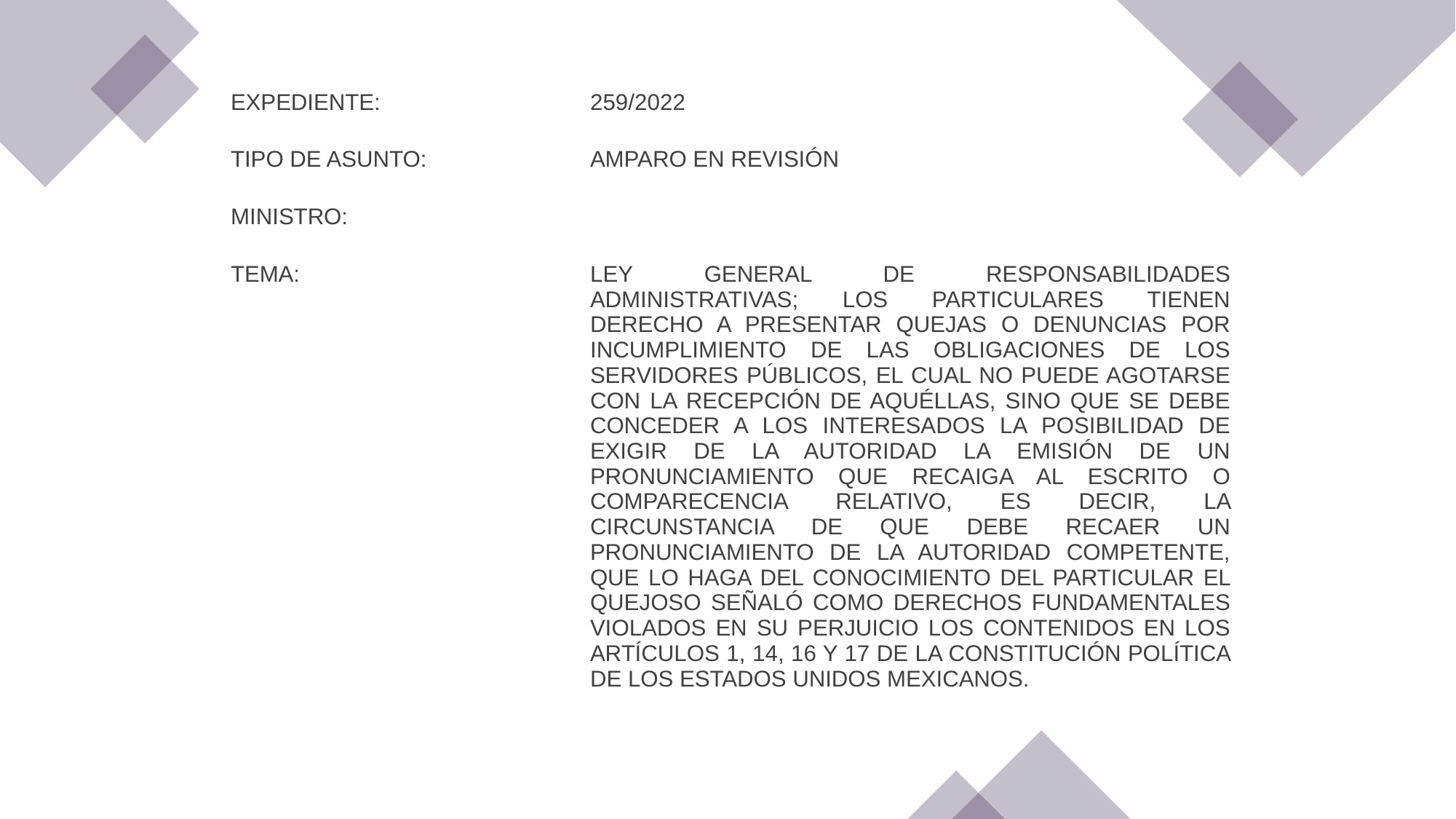

| EXPEDIENTE: | 259/2022 |
| --- | --- |
| TIPO DE ASUNTO: | AMPARO EN REVISIÓN |
| MINISTRO: |  |
| TEMA: | LEY GENERAL DE RESPONSABILIDADES ADMINISTRATIVAS; LOS PARTICULARES TIENEN DERECHO A PRESENTAR QUEJAS O DENUNCIAS POR INCUMPLIMIENTO DE LAS OBLIGACIONES DE LOS SERVIDORES PÚBLICOS, EL CUAL NO PUEDE AGOTARSE CON LA RECEPCIÓN DE AQUÉLLAS, SINO QUE SE DEBE CONCEDER A LOS INTERESADOS LA POSIBILIDAD DE EXIGIR DE LA AUTORIDAD LA EMISIÓN DE UN PRONUNCIAMIENTO QUE RECAIGA AL ESCRITO O COMPARECENCIA RELATIVO, ES DECIR, LA CIRCUNSTANCIA DE QUE DEBE RECAER UN PRONUNCIAMIENTO DE LA AUTORIDAD COMPETENTE, QUE LO HAGA DEL CONOCIMIENTO DEL PARTICULAR EL QUEJOSO SEÑALÓ COMO DERECHOS FUNDAMENTALES VIOLADOS EN SU PERJUICIO LOS CONTENIDOS EN LOS ARTÍCULOS 1, 14, 16 Y 17 DE LA CONSTITUCIÓN POLÍTICA DE LOS ESTADOS UNIDOS MEXICANOS. |